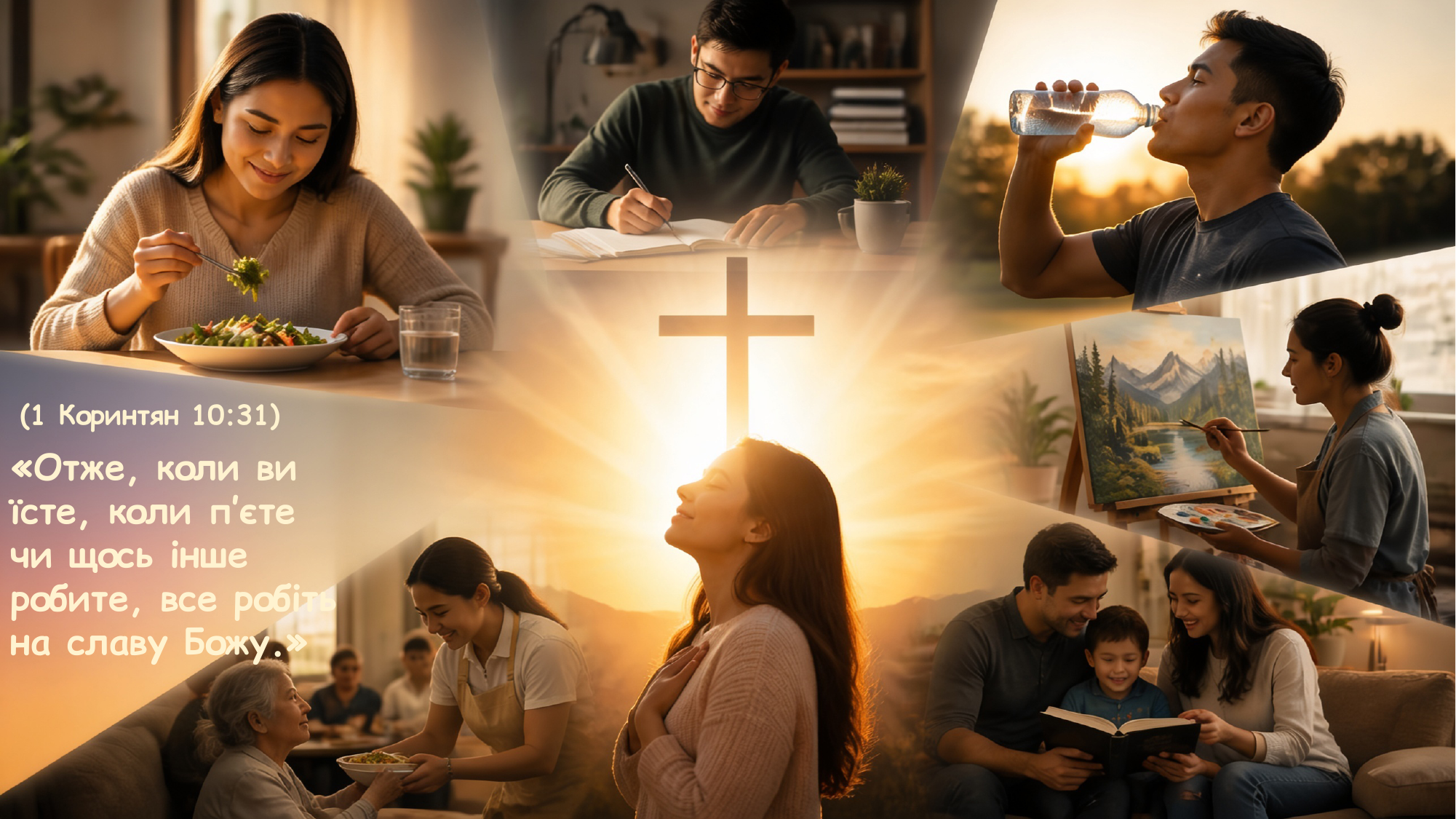

(1 Коринтян 10:31)
«Отже, коли ви їсте, коли п’єте чи щось інше робите, все робіть на славу Божу.»